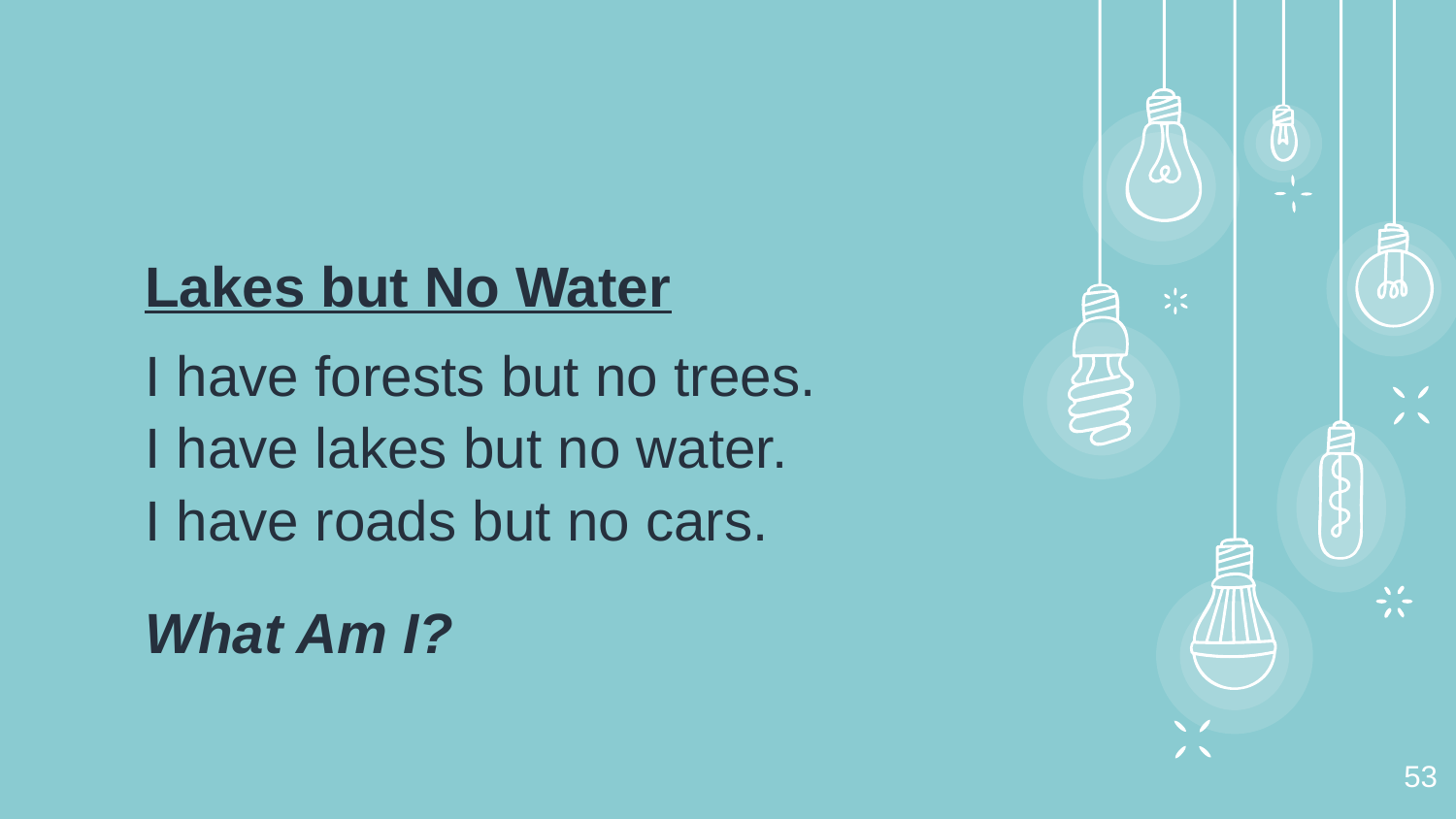

Lakes but No Water
I have forests but no trees.
I have lakes but no water.
I have roads but no cars.
What Am I?

53